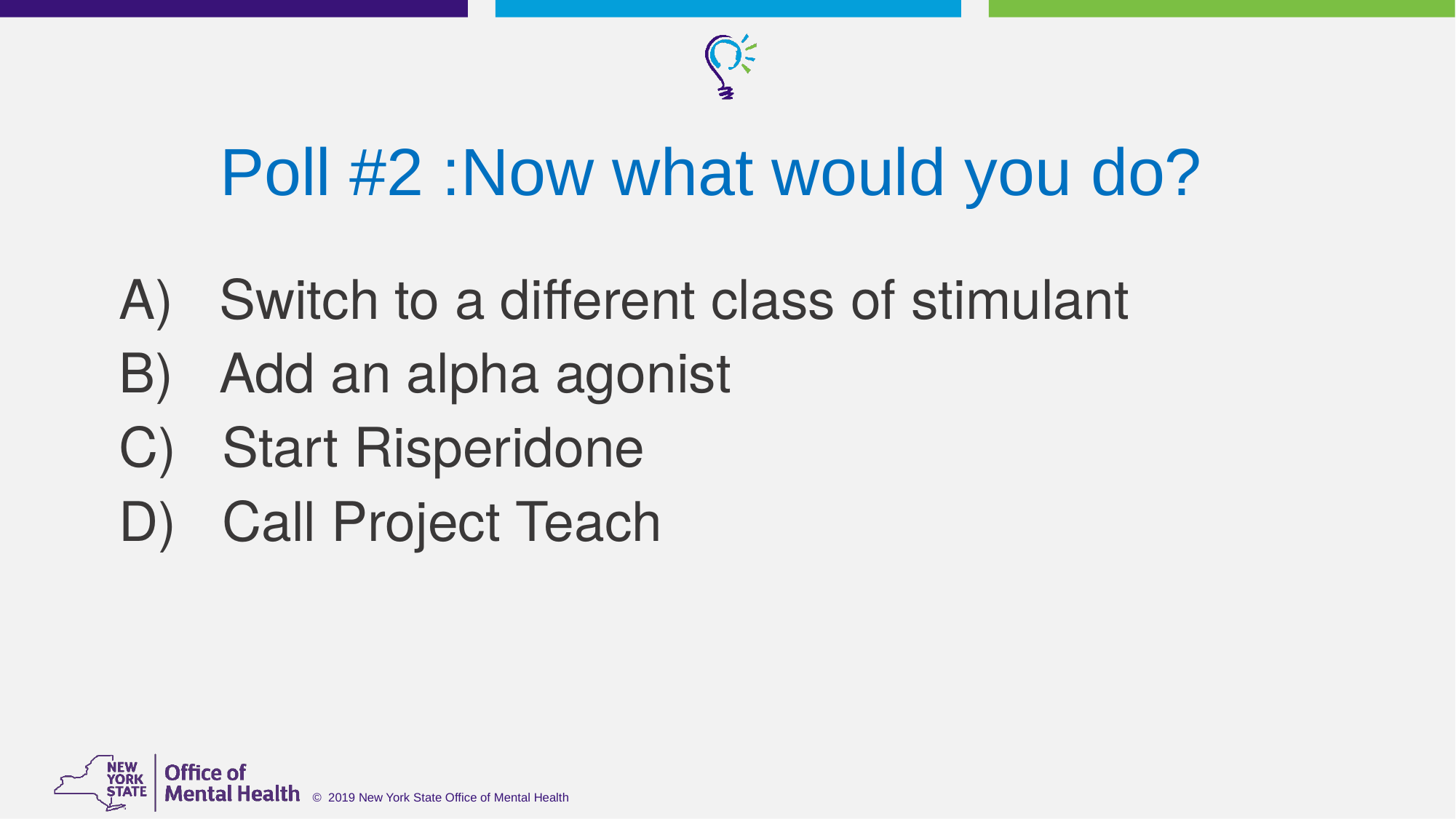

# Poll #2 :Now what would you do?
A)   Switch to a different class of stimulant
B)   Add an alpha agonist
C)   Start Risperidone
D)   Call Project Teach